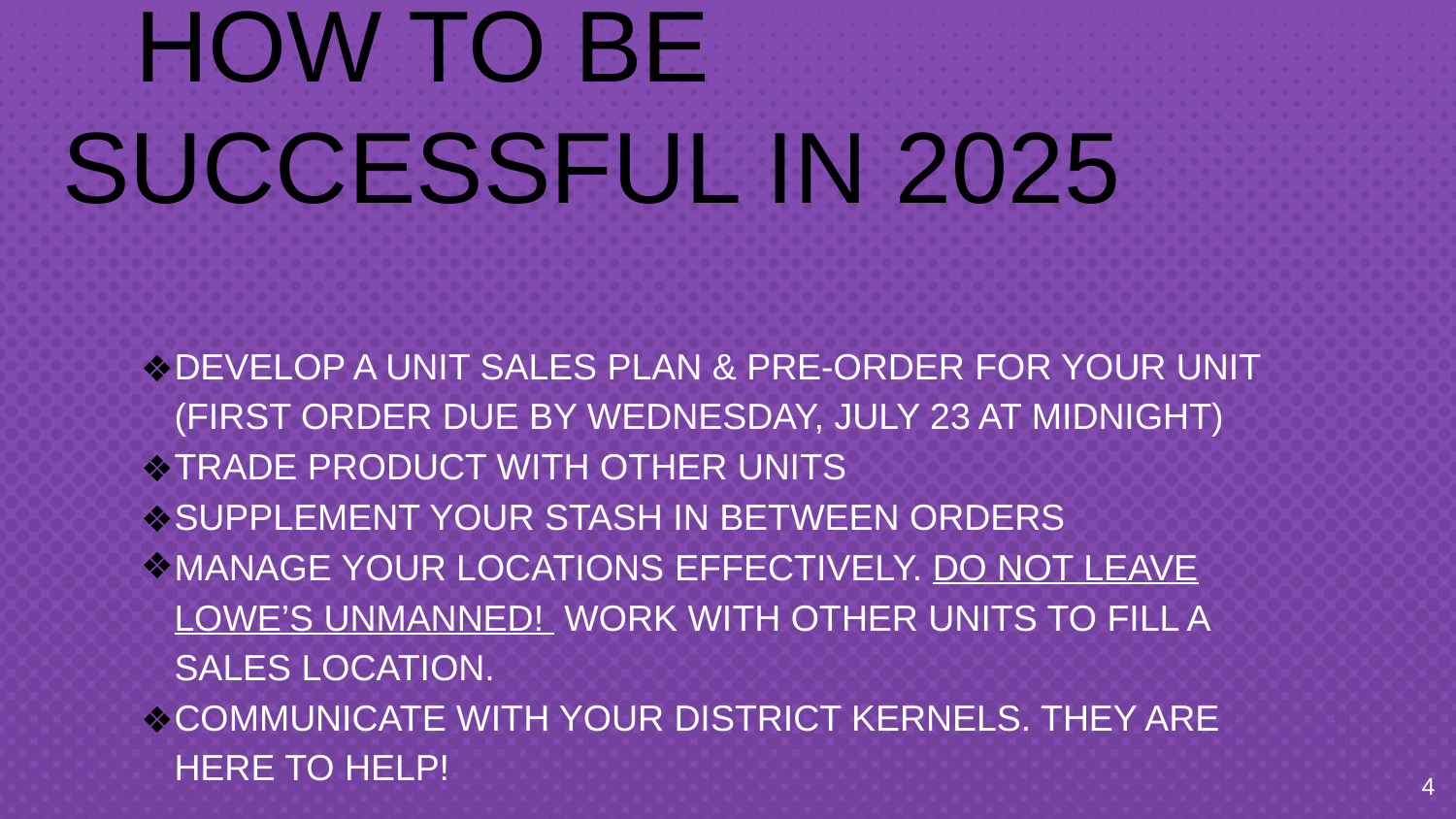

HOW TO BE SUCCESSFUL IN 2025
DEVELOP A UNIT SALES PLAN & PRE-ORDER FOR YOUR UNIT
(FIRST ORDER DUE BY WEDNESDAY, JULY 23 AT MIDNIGHT)
TRADE PRODUCT WITH OTHER UNITS
SUPPLEMENT YOUR STASH IN BETWEEN ORDERS
MANAGE YOUR LOCATIONS EFFECTIVELY. DO NOT LEAVE LOWE’S UNMANNED!  WORK WITH OTHER UNITS TO FILL A SALES LOCATION.
COMMUNICATE WITH YOUR DISTRICT KERNELS. THEY ARE HERE TO HELP!
4